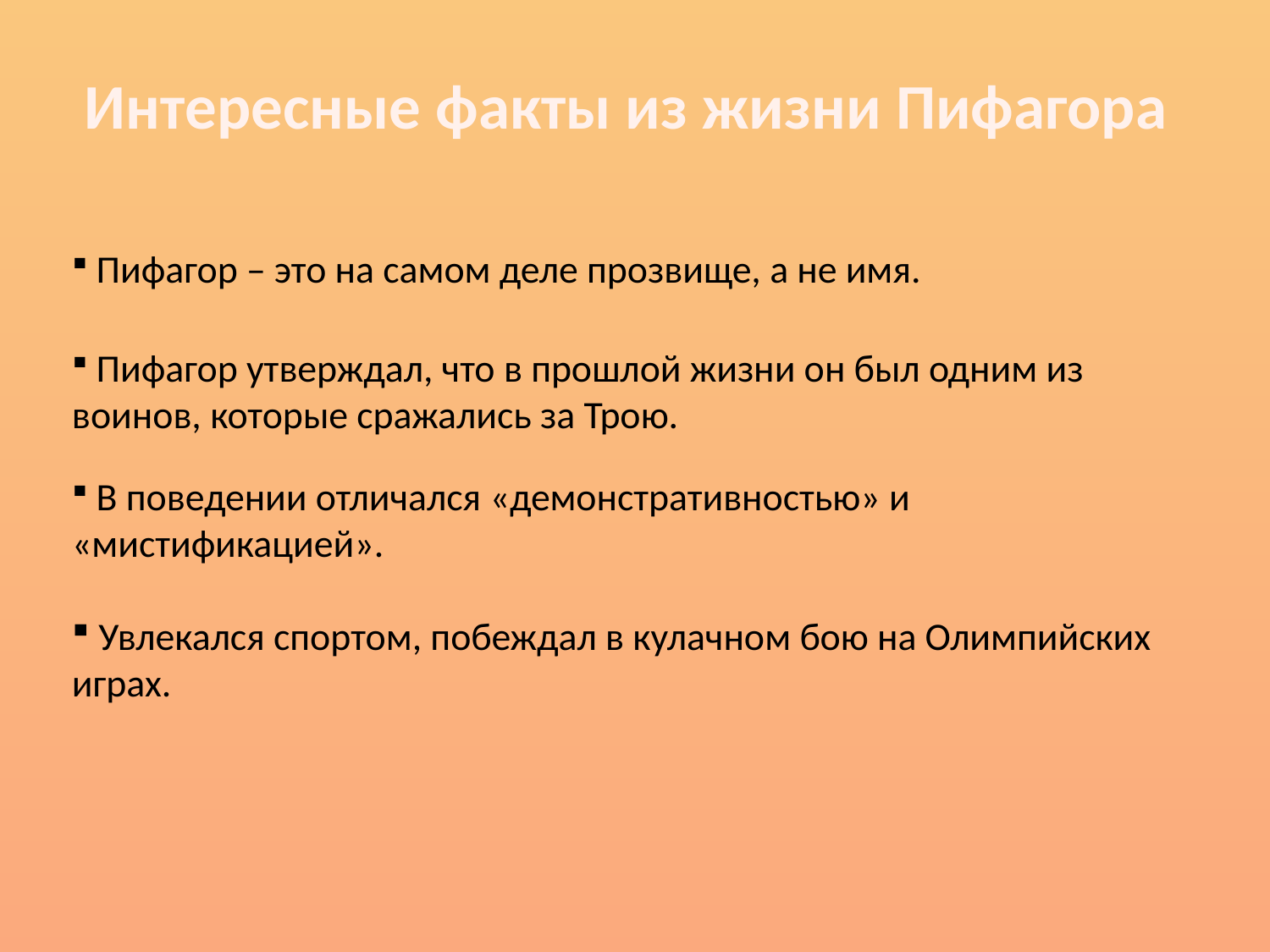

Интересные факты из жизни Пифагора

 Пифагор – это на самом деле прозвище, а не имя.
 Пифагор утверждал, что в прошлой жизни он был одним из воинов, которые сражались за Трою.
 В поведении отличался «демонстративностью» и «мистификацией».

 Увлекался спортом, побеждал в кулачном бою на Олимпийских играх.